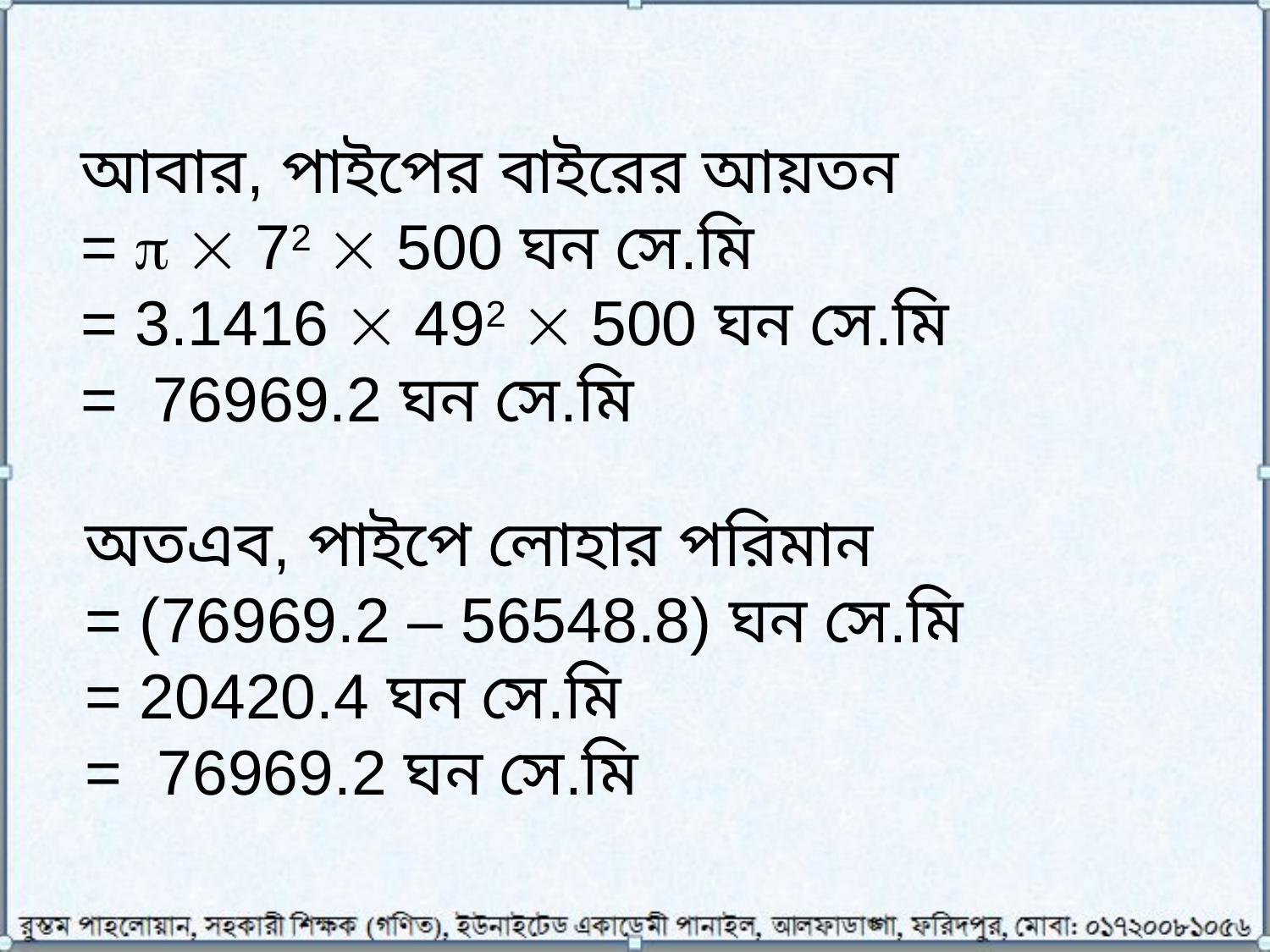

আবার, পাইপের বাইরের আয়তন
= π × 72 × 500 ঘন সে.মি
= 3.1416 × 492 × 500 ঘন সে.মি
=  76969.2 ঘন সে.মি
অতএব, পাইপে লোহার পরিমান
= (76969.2 – 56548.8) ঘন সে.মি
= 20420.4 ঘন সে.মি
=  76969.2 ঘন সে.মি